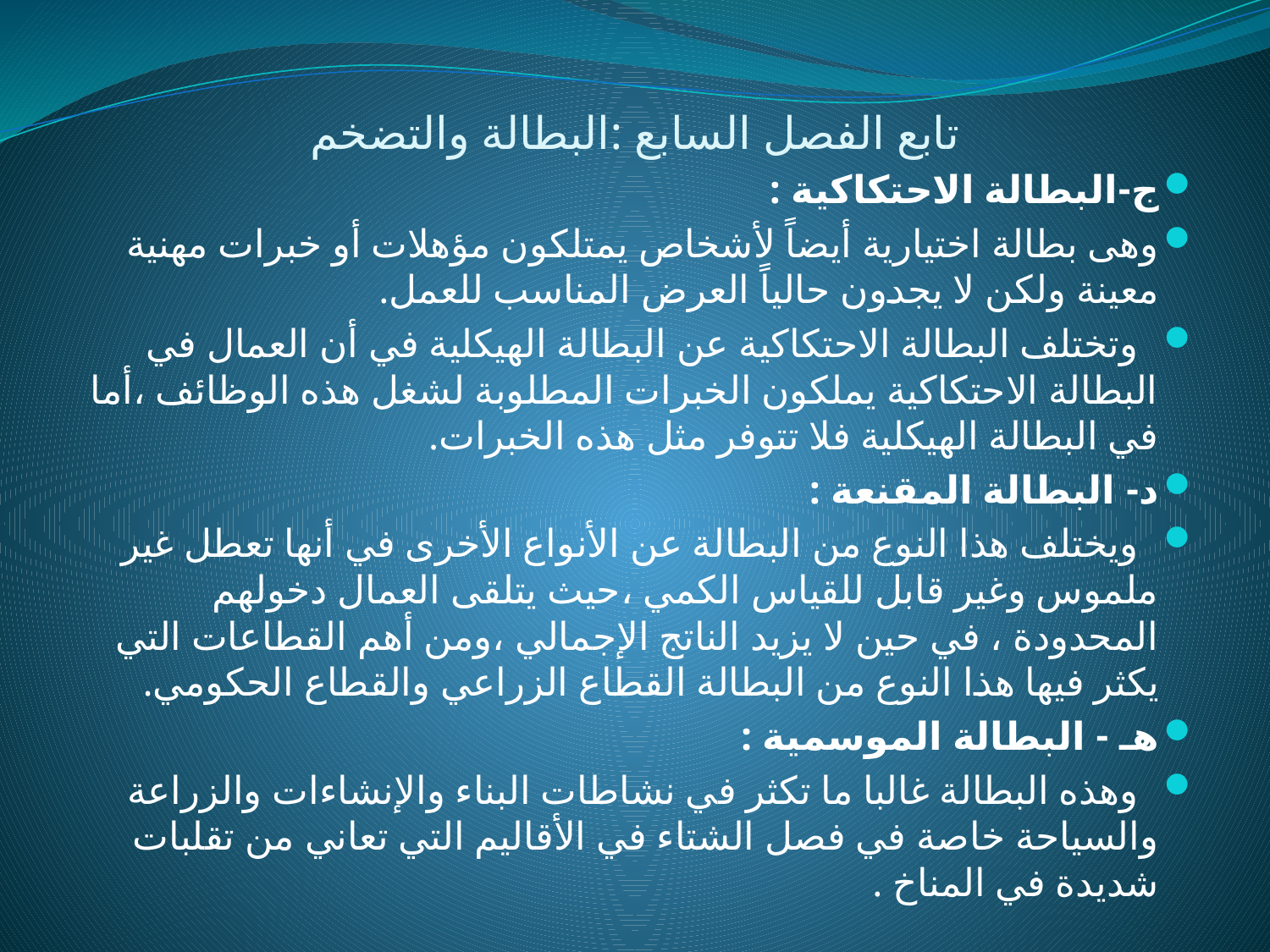

# تابع الفصل السابع :البطالة والتضخم
ج-البطالة الاحتكاكية :
وهى بطالة اختيارية أيضاً لأشخاص يمتلكون مؤهلات أو خبرات مهنية معينة ولكن لا يجدون حالياً العرض المناسب للعمل.
  وتختلف البطالة الاحتكاكية عن البطالة الهيكلية في أن العمال في البطالة الاحتكاكية يملكون الخبرات المطلوبة لشغل هذه الوظائف ،أما في البطالة الهيكلية فلا تتوفر مثل هذه الخبرات.
د- البطالة المقنعة :
  ويختلف هذا النوع من البطالة عن الأنواع الأخرى في أنها تعطل غير ملموس وغير قابل للقياس الكمي ،حيث يتلقى العمال دخولهم المحدودة ، في حين لا يزيد الناتج الإجمالي ،ومن أهم القطاعات التي يكثر فيها هذا النوع من البطالة القطاع الزراعي والقطاع الحكومي.
هـ - البطالة الموسمية :
  وهذه البطالة غالبا ما تكثر في نشاطات البناء والإنشاءات والزراعة والسياحة خاصة في فصل الشتاء في الأقاليم التي تعاني من تقلبات شديدة في المناخ .